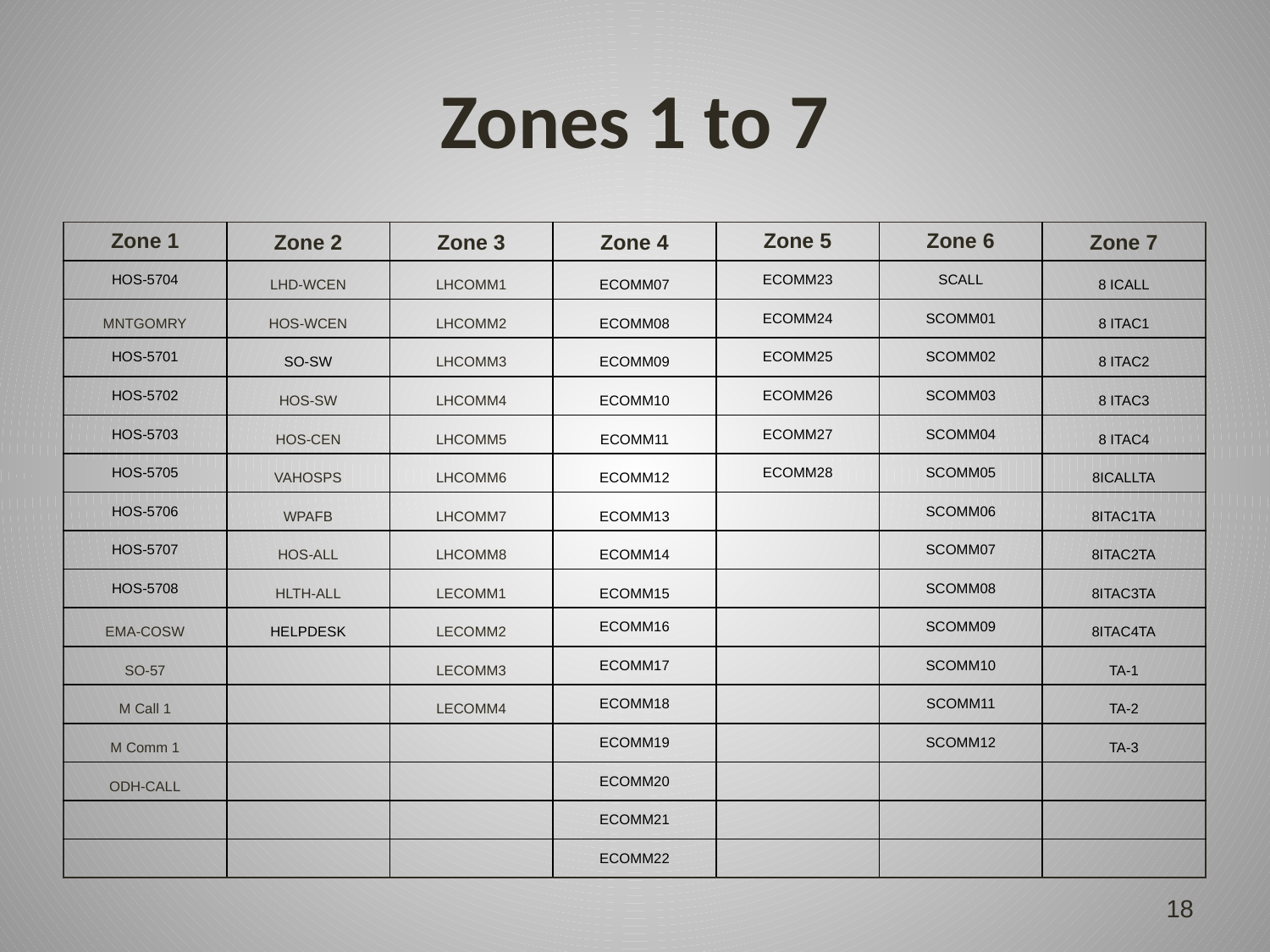

# Zones 1 to 7
| Zone 1 | Zone 2 | Zone 3 | Zone 4 | Zone 5 | Zone 6 | Zone 7 |
| --- | --- | --- | --- | --- | --- | --- |
| HOS-5704 | LHD-WCEN | LHCOMM1 | ECOMM07 | ECOMM23 | SCALL | 8 ICALL |
| MNTGOMRY | HOS-WCEN | LHCOMM2 | ECOMM08 | ECOMM24 | SCOMM01 | 8 ITAC1 |
| HOS-5701 | SO-SW | LHCOMM3 | ECOMM09 | ECOMM25 | SCOMM02 | 8 ITAC2 |
| HOS-5702 | HOS-SW | LHCOMM4 | ECOMM10 | ECOMM26 | SCOMM03 | 8 ITAC3 |
| HOS-5703 | HOS-CEN | LHCOMM5 | ECOMM11 | ECOMM27 | SCOMM04 | 8 ITAC4 |
| HOS-5705 | VAHOSPS | LHCOMM6 | ECOMM12 | ECOMM28 | SCOMM05 | 8ICALLTA |
| HOS-5706 | WPAFB | LHCOMM7 | ECOMM13 |  | SCOMM06 | 8ITAC1TA |
| HOS-5707 | HOS-ALL | LHCOMM8 | ECOMM14 |  | SCOMM07 | 8ITAC2TA |
| HOS-5708 | HLTH-ALL | LECOMM1 | ECOMM15 |  | SCOMM08 | 8ITAC3TA |
| EMA-COSW | HELPDESK | LECOMM2 | ECOMM16 |  | SCOMM09 | 8ITAC4TA |
| SO-57 |  | LECOMM3 | ECOMM17 |  | SCOMM10 | TA-1 |
| M Call 1 |  | LECOMM4 | ECOMM18 |  | SCOMM11 | TA-2 |
| M Comm 1 |  |  | ECOMM19 |  | SCOMM12 | TA-3 |
| ODH-CALL |  |  | ECOMM20 |  |  |  |
|  |  |  | ECOMM21 |  |  |  |
|  |  |  | ECOMM22 |  |  |  |
18